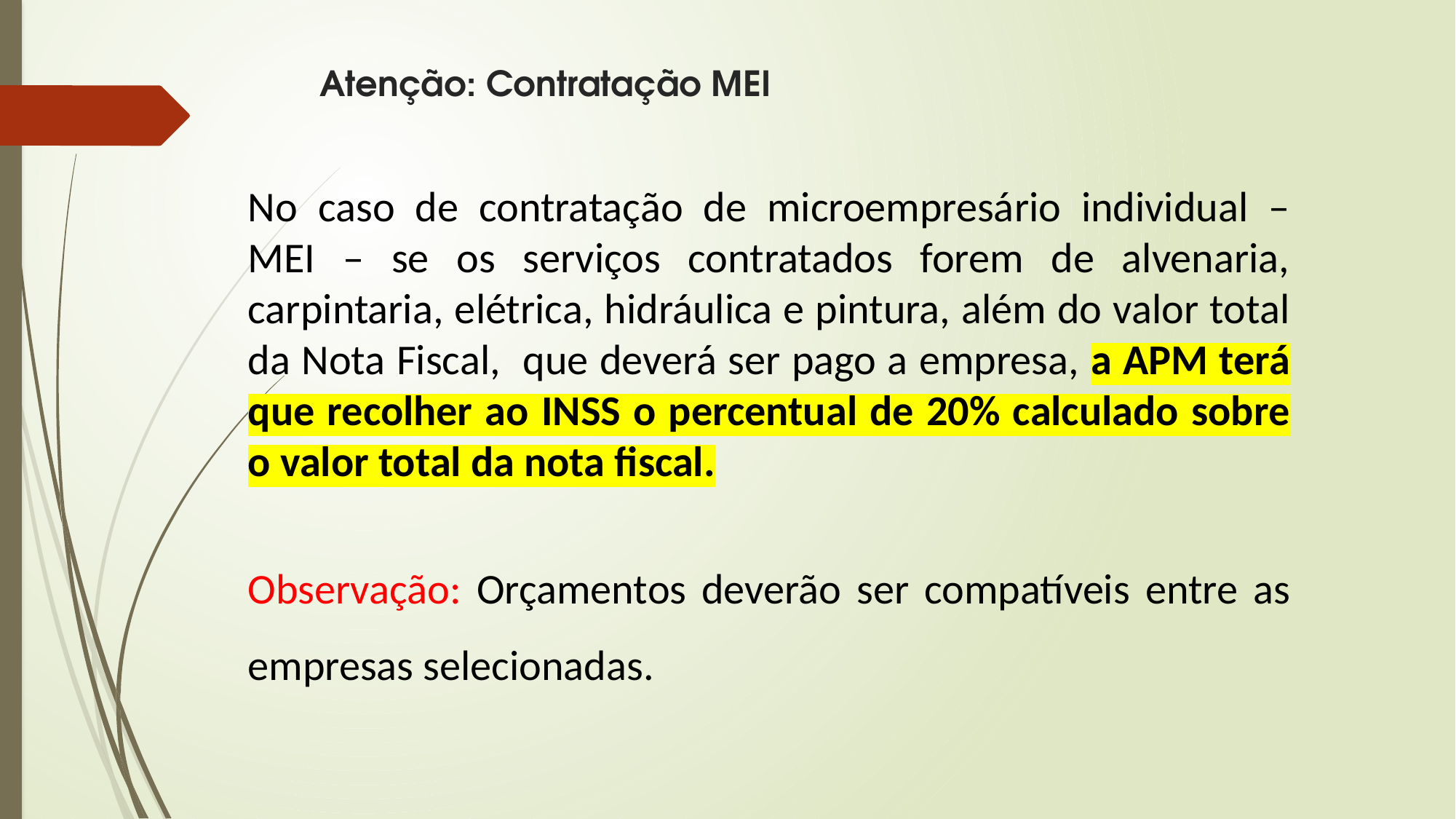

# Atenção: Contratação MEI

No caso de contratação de microempresário individual – MEI – se os serviços contratados forem de alvenaria, carpintaria, elétrica, hidráulica e pintura, além do valor total da Nota Fiscal,  que deverá ser pago a empresa, a APM terá que recolher ao INSS o percentual de 20% calculado sobre o valor total da nota fiscal.

Observação: Orçamentos deverão ser compatíveis entre as empresas selecionadas.